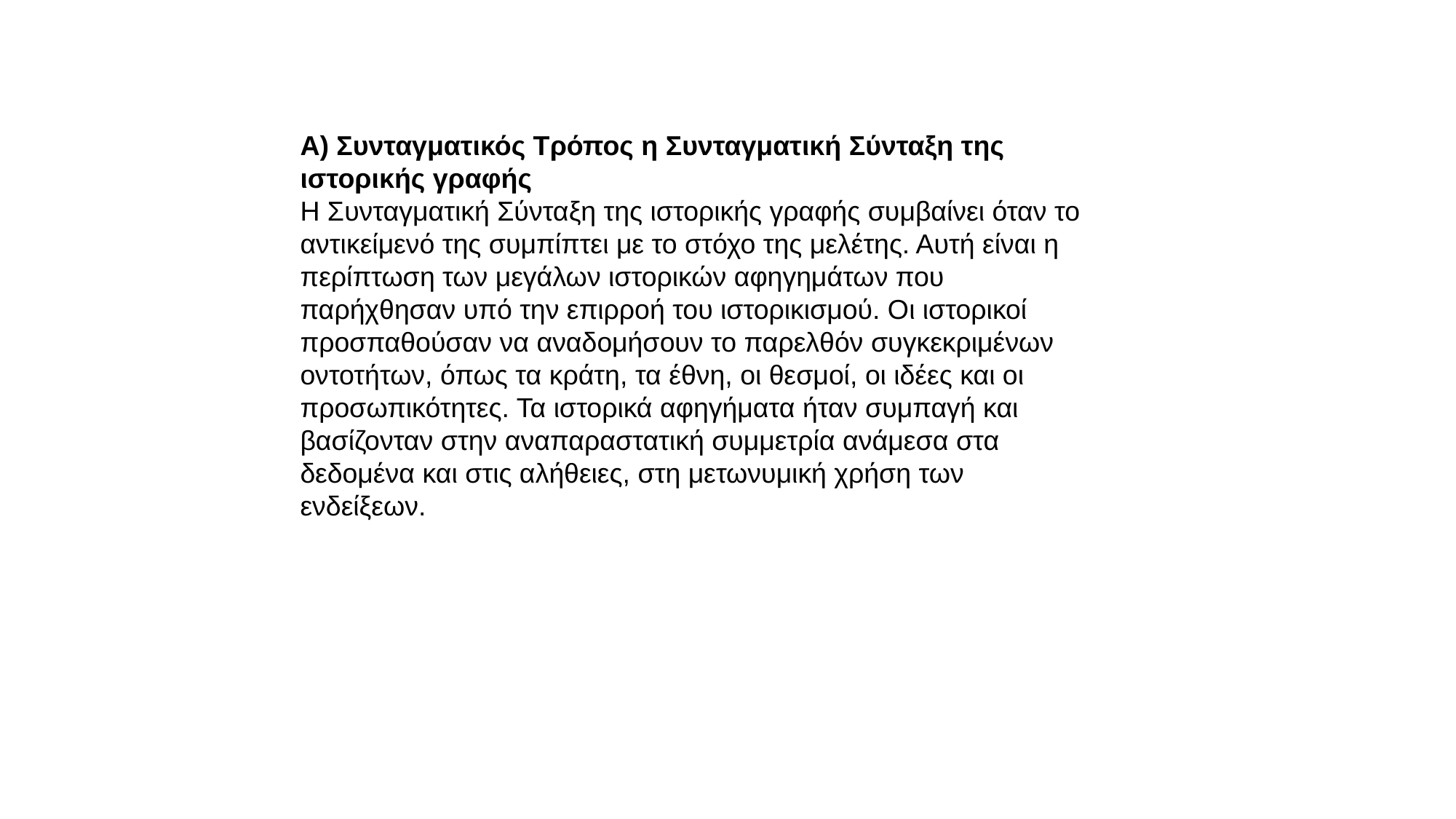

Α) Συνταγματικός Τρόπος η Συνταγματική Σύνταξη της ιστορικής γραφής
Η Συνταγματική Σύνταξη της ιστορικής γραφής συμβαίνει όταν το αντικείμενό της συμπίπτει με το στόχο της μελέτης. Αυτή είναι η περίπτωση των μεγάλων ιστορικών αφηγημάτων που παρήχθησαν υπό την επιρροή του ιστορικισμού. Οι ιστορικοί προσπαθούσαν να αναδομήσουν το παρελθόν συγκεκριμένων οντοτήτων, όπως τα κράτη, τα έθνη, οι θεσμοί, οι ιδέες και οι προσωπικότητες. Τα ιστορικά αφηγήματα ήταν συμπαγή και βασίζονταν στην αναπαραστατική συμμετρία ανάμεσα στα δεδομένα και στις αλήθειες, στη μετωνυμική χρήση των ενδείξεων.